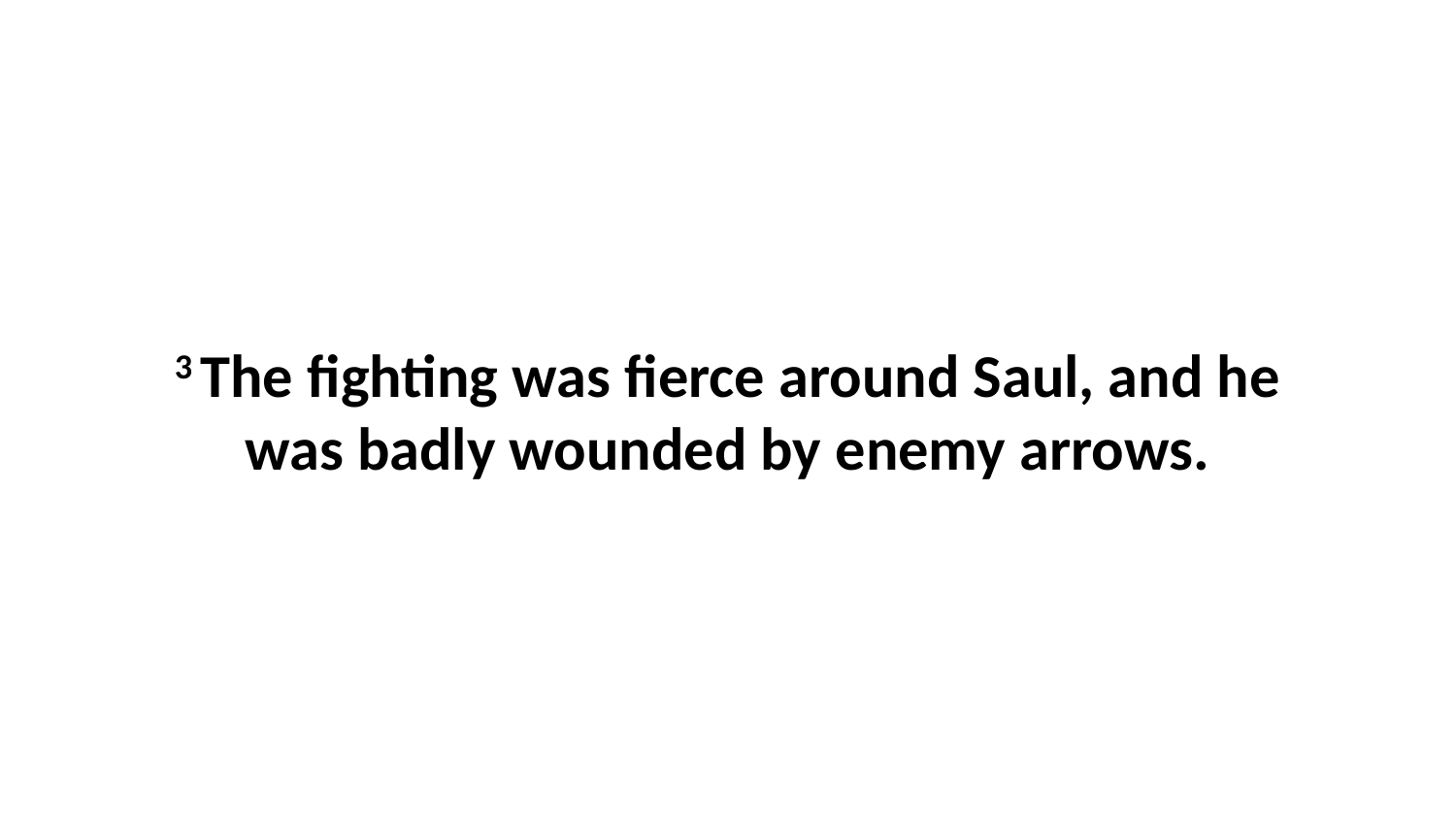

3 The fighting was fierce around Saul, and he was badly wounded by enemy arrows.